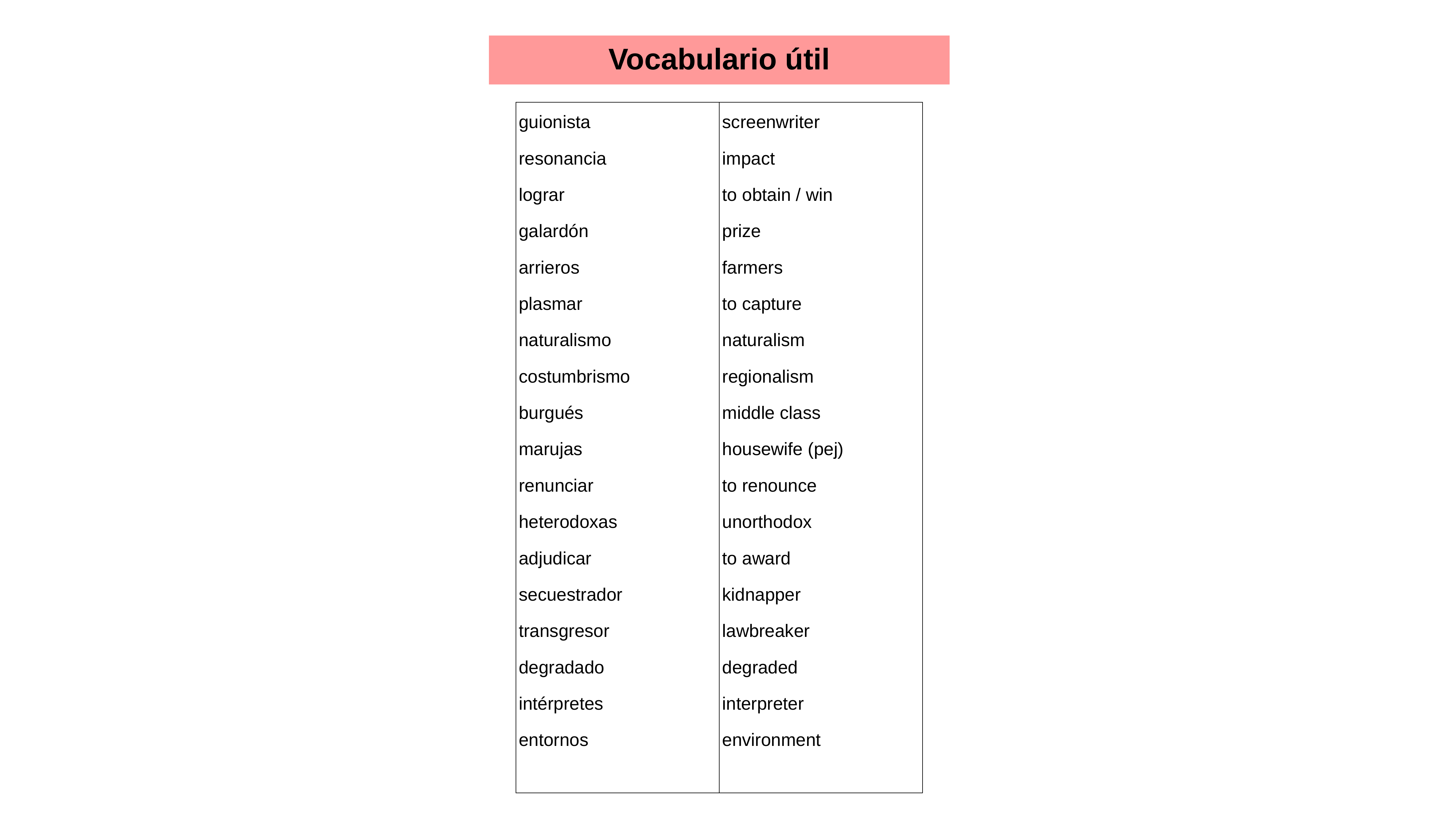

Vocabulario útil
| guionista resonancia lograr galardón arrieros plasmar naturalismo costumbrismo burgués marujas renunciar heterodoxas adjudicar secuestrador transgresor degradado intérpretes entornos | screenwriter impact to obtain / win prize farmers to capture naturalism regionalism middle class housewife (pej) to renounce unorthodox to award kidnapper lawbreaker degraded interpreter environment |
| --- | --- |